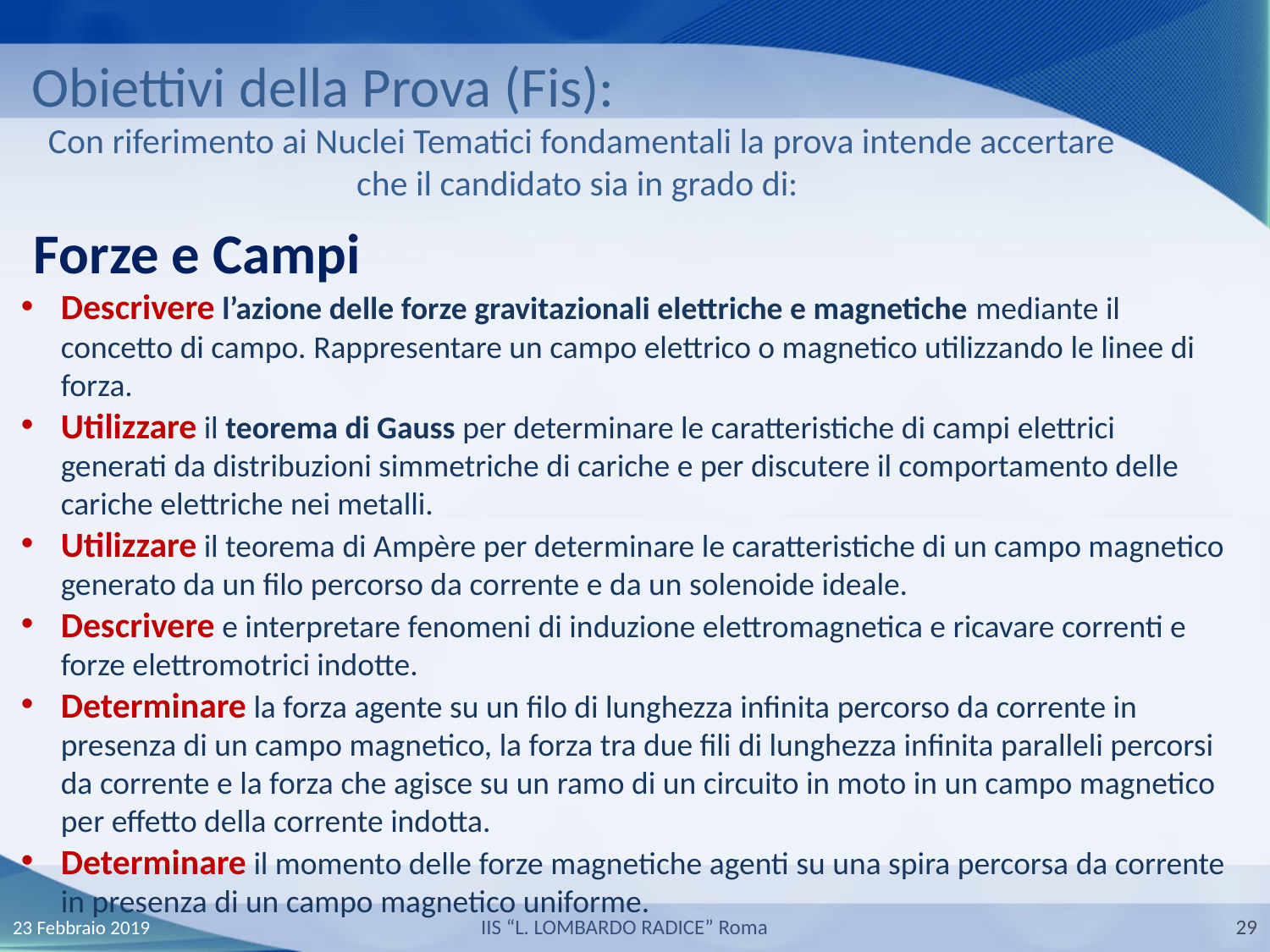

Obiettivi della Prova (Fis):
Con riferimento ai Nuclei Tematici fondamentali la prova intende accertare che il candidato sia in grado di:
Forze e Campi
Descrivere l’azione delle forze gravitazionali elettriche e magnetiche mediante il concetto di campo. Rappresentare un campo elettrico o magnetico utilizzando le linee di forza.
Utilizzare il teorema di Gauss per determinare le caratteristiche di campi elettrici generati da distribuzioni simmetriche di cariche e per discutere il comportamento delle cariche elettriche nei metalli.
Utilizzare il teorema di Ampère per determinare le caratteristiche di un campo magnetico generato da un filo percorso da corrente e da un solenoide ideale.
Descrivere e interpretare fenomeni di induzione elettromagnetica e ricavare correnti e forze elettromotrici indotte.
Determinare la forza agente su un filo di lunghezza infinita percorso da corrente in presenza di un campo magnetico, la forza tra due fili di lunghezza infinita paralleli percorsi da corrente e la forza che agisce su un ramo di un circuito in moto in un campo magnetico per effetto della corrente indotta.
Determinare il momento delle forze magnetiche agenti su una spira percorsa da corrente in presenza di un campo magnetico uniforme.
23 Febbraio 2019
IIS “L. LOMBARDO RADICE” Roma
29